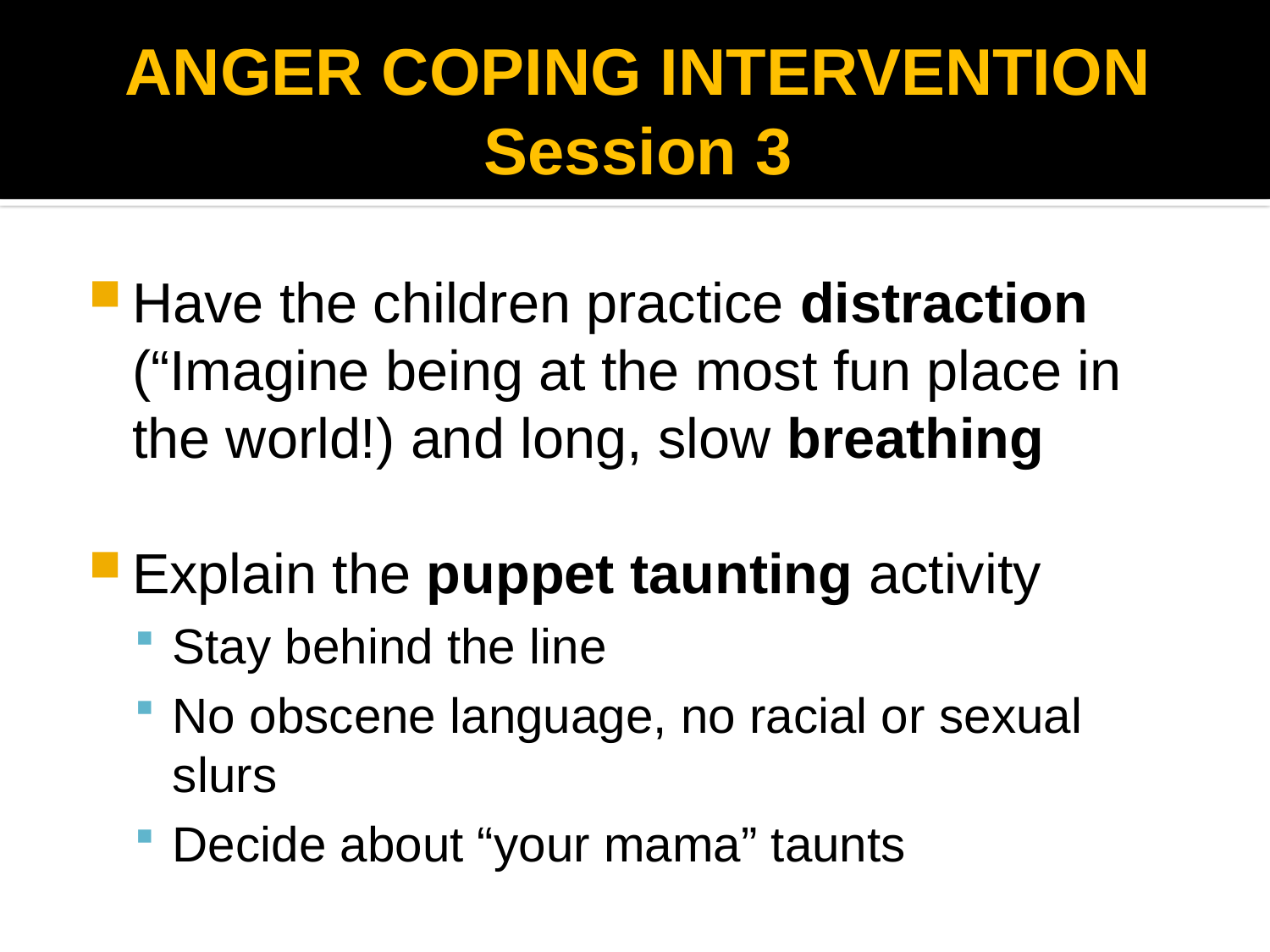

# ANGER COPING INTERVENTION Session 3
Have the children practice distraction (“Imagine being at the most fun place in the world!) and long, slow breathing

Explain the puppet taunting activity
Stay behind the line
No obscene language, no racial or sexual slurs
Decide about “your mama” taunts